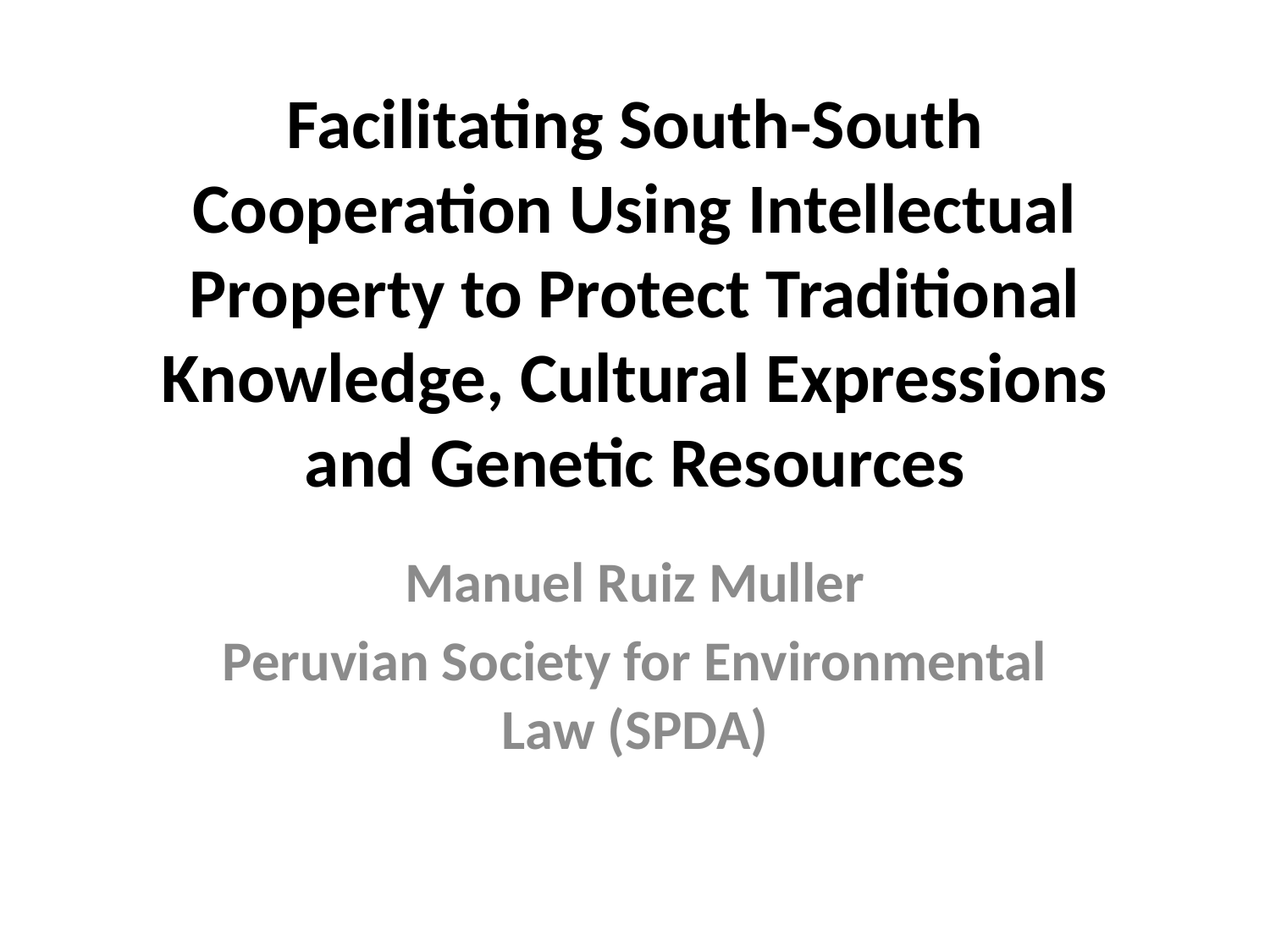

# Facilitating South-South Cooperation Using Intellectual Property to Protect Traditional Knowledge, Cultural Expressions and Genetic Resources
Manuel Ruiz Muller
Peruvian Society for Environmental Law (SPDA)